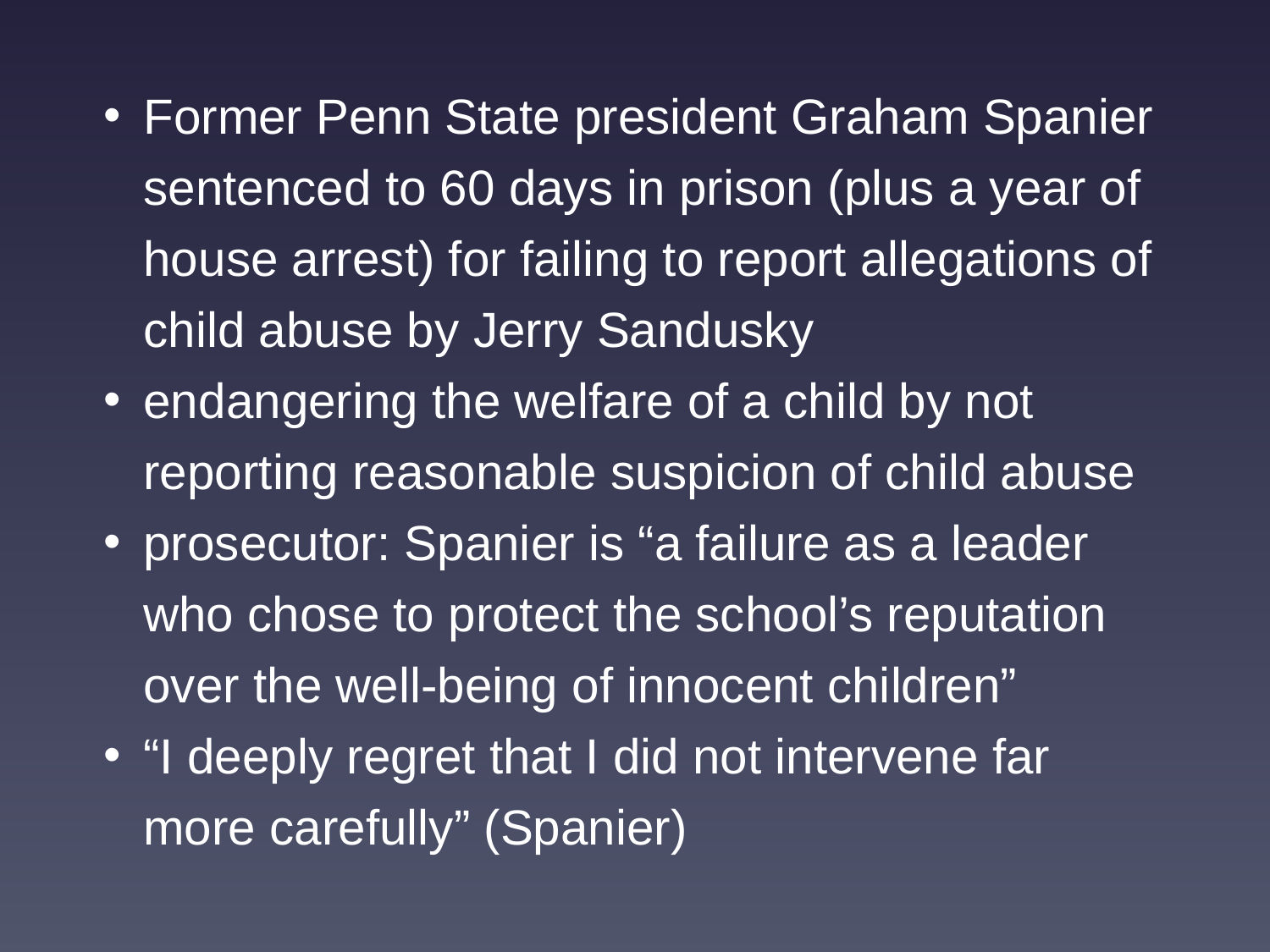

Former Penn State president Graham Spanier sentenced to 60 days in prison (plus a year of house arrest) for failing to report allegations of child abuse by Jerry Sandusky
endangering the welfare of a child by not reporting reasonable suspicion of child abuse
prosecutor: Spanier is “a failure as a leader who chose to protect the school’s reputation over the well-being of innocent children”
“I deeply regret that I did not intervene far more carefully” (Spanier)